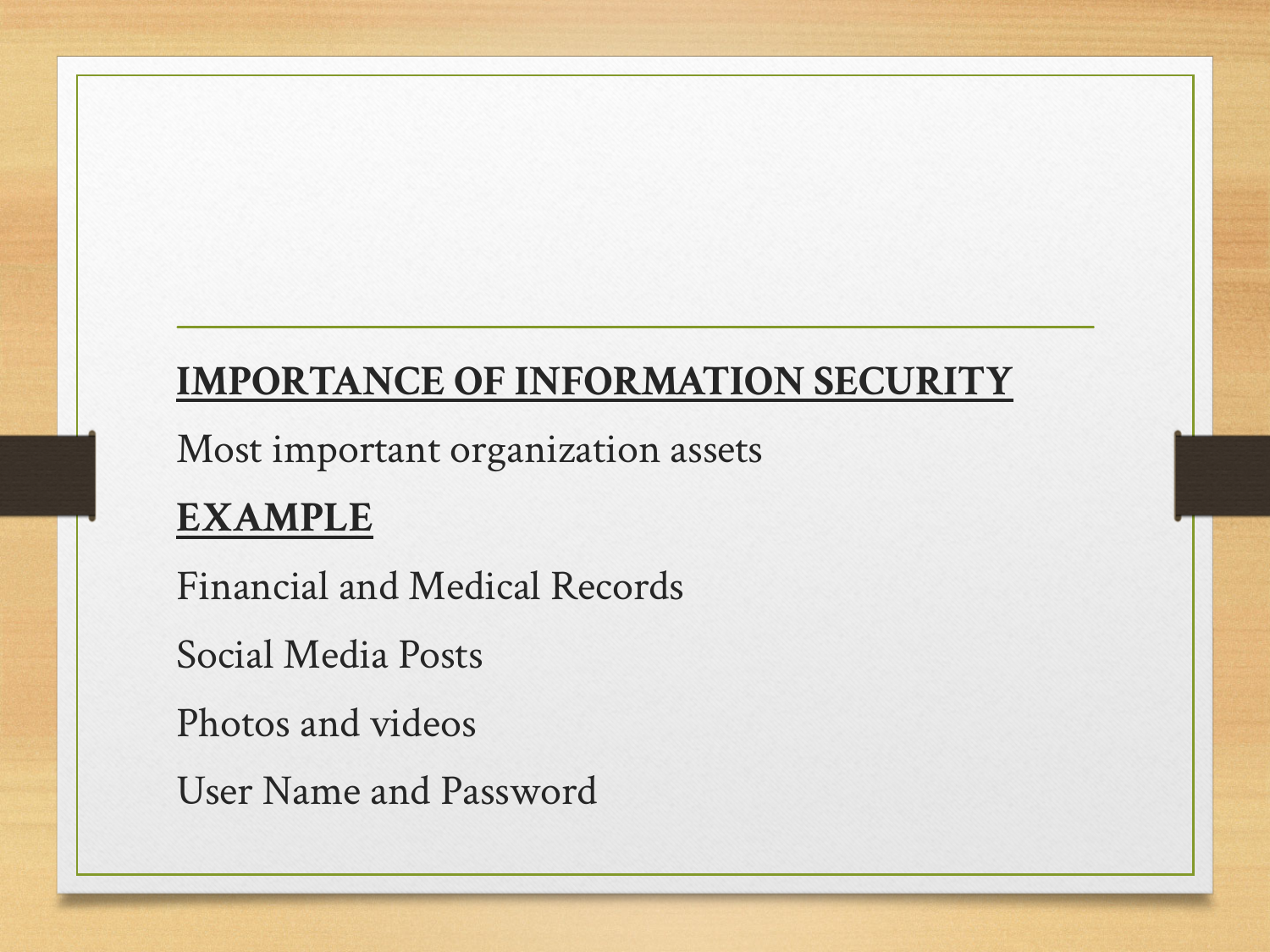

IMPORTANCE OF INFORMATION SECURITY
Most important organization assets
EXAMPLE
Financial and Medical Records
Social Media Posts
Photos and videos
User Name and Password